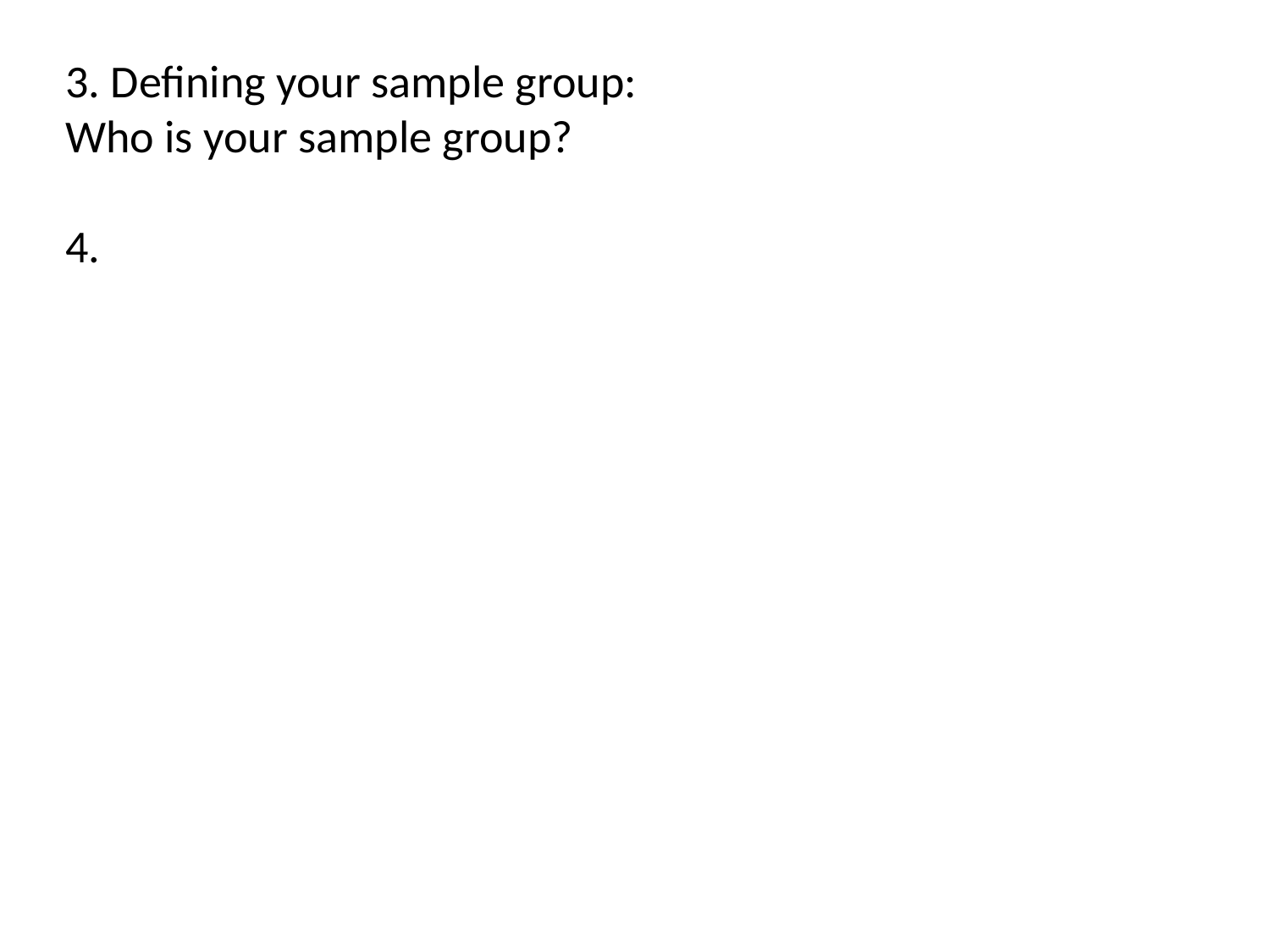

3. Defining your sample group:
Who is your sample group?

4.